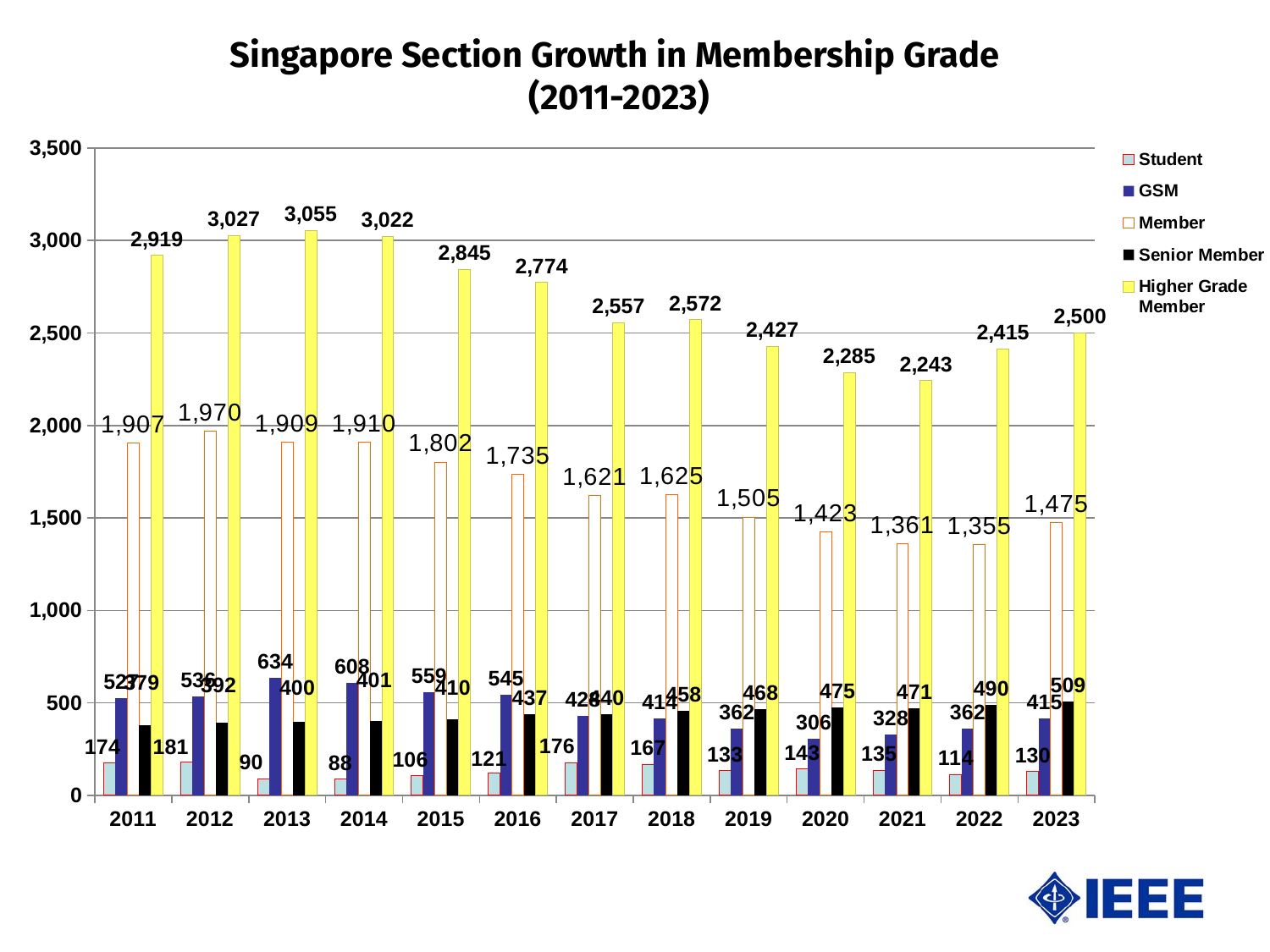

# Singapore Section Growth in Membership Grade (2011-2023)

### Chart

| Category | Student | GSM | Member | Senior Member | Higher Grade Member |
|---|---|---|---|---|---|
| 2011 | 174.0 | 527.0 | 1907.0 | 379.0 | 2919.0 |
| 2012 | 181.0 | 536.0 | 1970.0 | 392.0 | 3027.0 |
| 2013 | 90.0 | 634.0 | 1909.0 | 400.0 | 3055.0 |
| 2014 | 88.0 | 608.0 | 1910.0 | 401.0 | 3022.0 |
| 2015 | 106.0 | 559.0 | 1802.0 | 410.0 | 2845.0 |
| 2016 | 121.0 | 545.0 | 1735.0 | 437.0 | 2774.0 |
| 2017 | 176.0 | 428.0 | 1621.0 | 440.0 | 2557.0 |
| 2018 | 167.0 | 414.0 | 1625.0 | 458.0 | 2572.0 |
| 2019 | 133.0 | 362.0 | 1505.0 | 468.0 | 2427.0 |
| 2020 | 143.0 | 306.0 | 1423.0 | 475.0 | 2285.0 |
| 2021 | 135.0 | 328.0 | 1361.0 | 471.0 | 2243.0 |
| 2022 | 114.0 | 362.0 | 1355.0 | 490.0 | 2415.0 |
| 2023 | 130.0 | 415.0 | 1475.0 | 509.0 | 2500.0 |